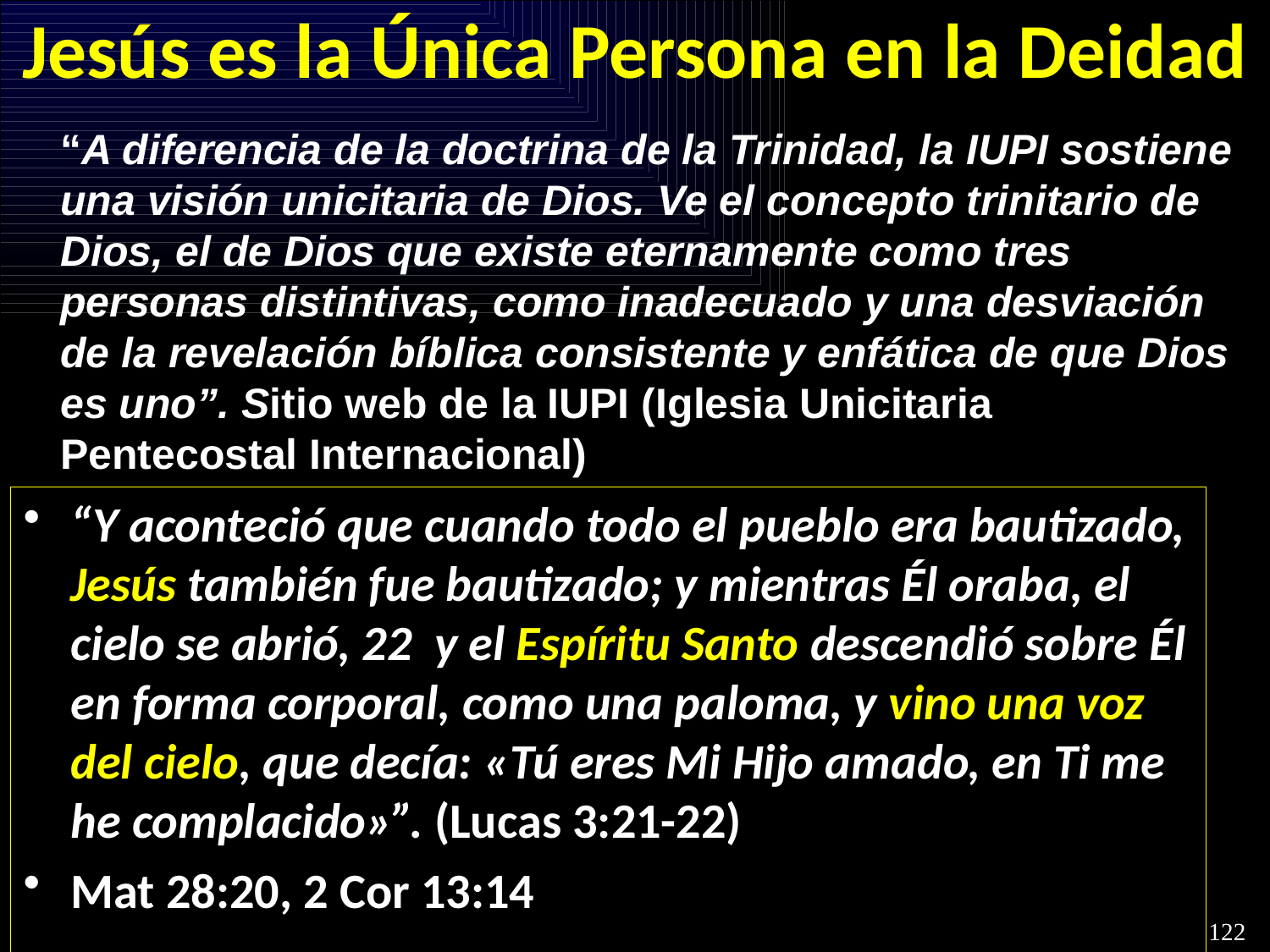

# Jesús es la Única Persona en la Deidad
“A diferencia de la doctrina de la Trinidad, la IUPI sostiene una visión unicitaria de Dios. Ve el concepto trinitario de Dios, el de Dios que existe eternamente como tres personas distintivas, como inadecuado y una desviación de la revelación bíblica consistente y enfática de que Dios es uno”. Sitio web de la IUPI (Iglesia Unicitaria Pentecostal Internacional)
“Y aconteció que cuando todo el pueblo era bautizado, Jesús también fue bautizado; y mientras Él oraba, el cielo se abrió, 22  y el Espíritu Santo descendió sobre Él en forma corporal, como una paloma, y vino una voz del cielo, que decía: «Tú eres Mi Hijo amado, en Ti me he complacido»”. (Lucas 3:21-22)
Mat 28:20, 2 Cor 13:14
122